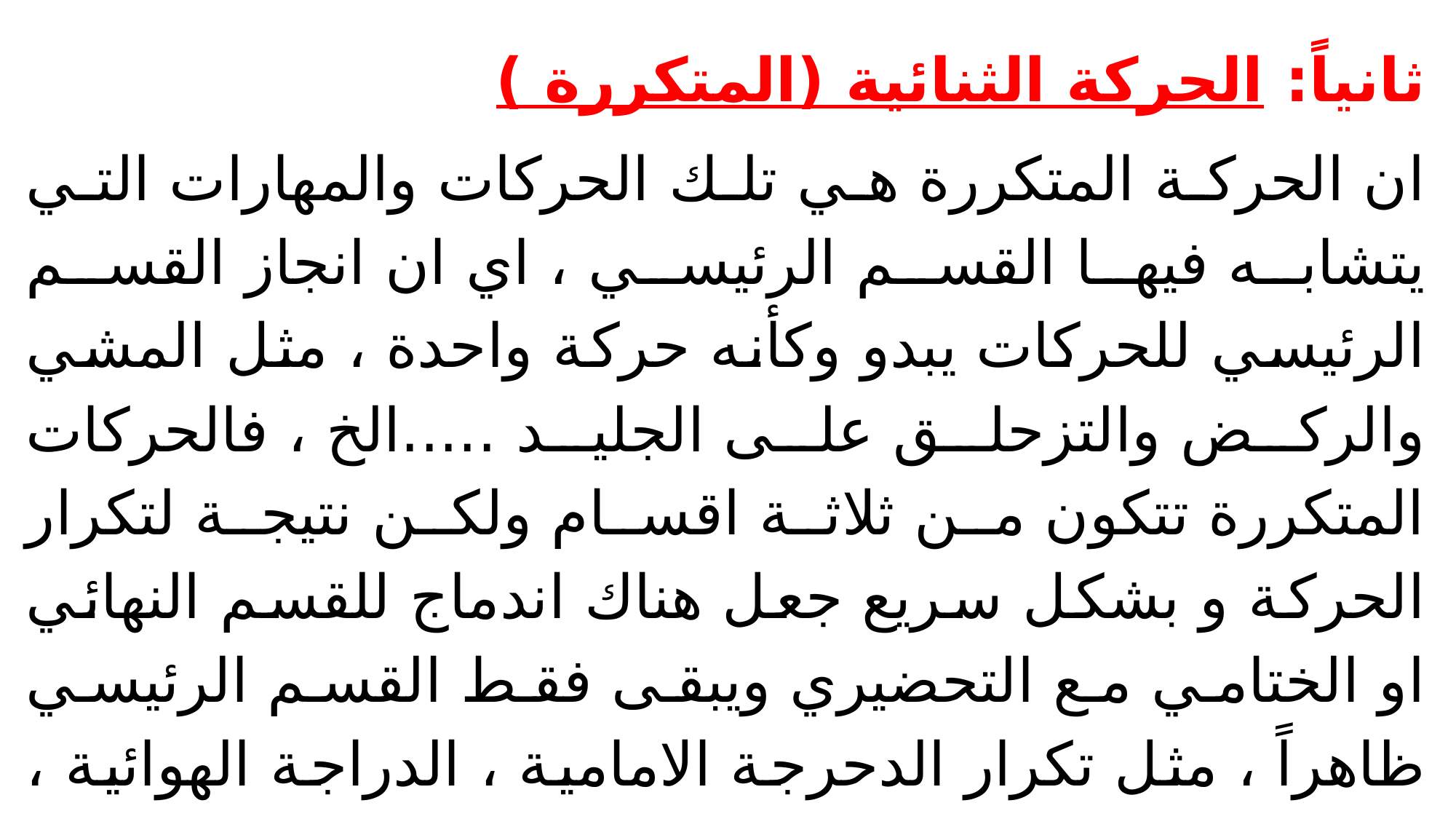

ثانياً: الحركة الثنائية (المتكررة )
ان الحركة المتكررة هي تلك الحركات والمهارات التي يتشابه فيها القسم الرئيسي ، اي ان انجاز القسم الرئيسي للحركات يبدو وكأنه حركة واحدة ، مثل المشي والركض والتزحلق على الجليد .....الخ ، فالحركات المتكررة تتكون من ثلاثة اقسام ولكن نتيجة لتكرار الحركة و بشكل سريع جعل هناك اندماج للقسم النهائي او الختامي مع التحضيري ويبقى فقط القسم الرئيسي ظاهراً ، مثل تكرار الدحرجة الامامية ، الدراجة الهوائية ، وحركات المشي والركض .